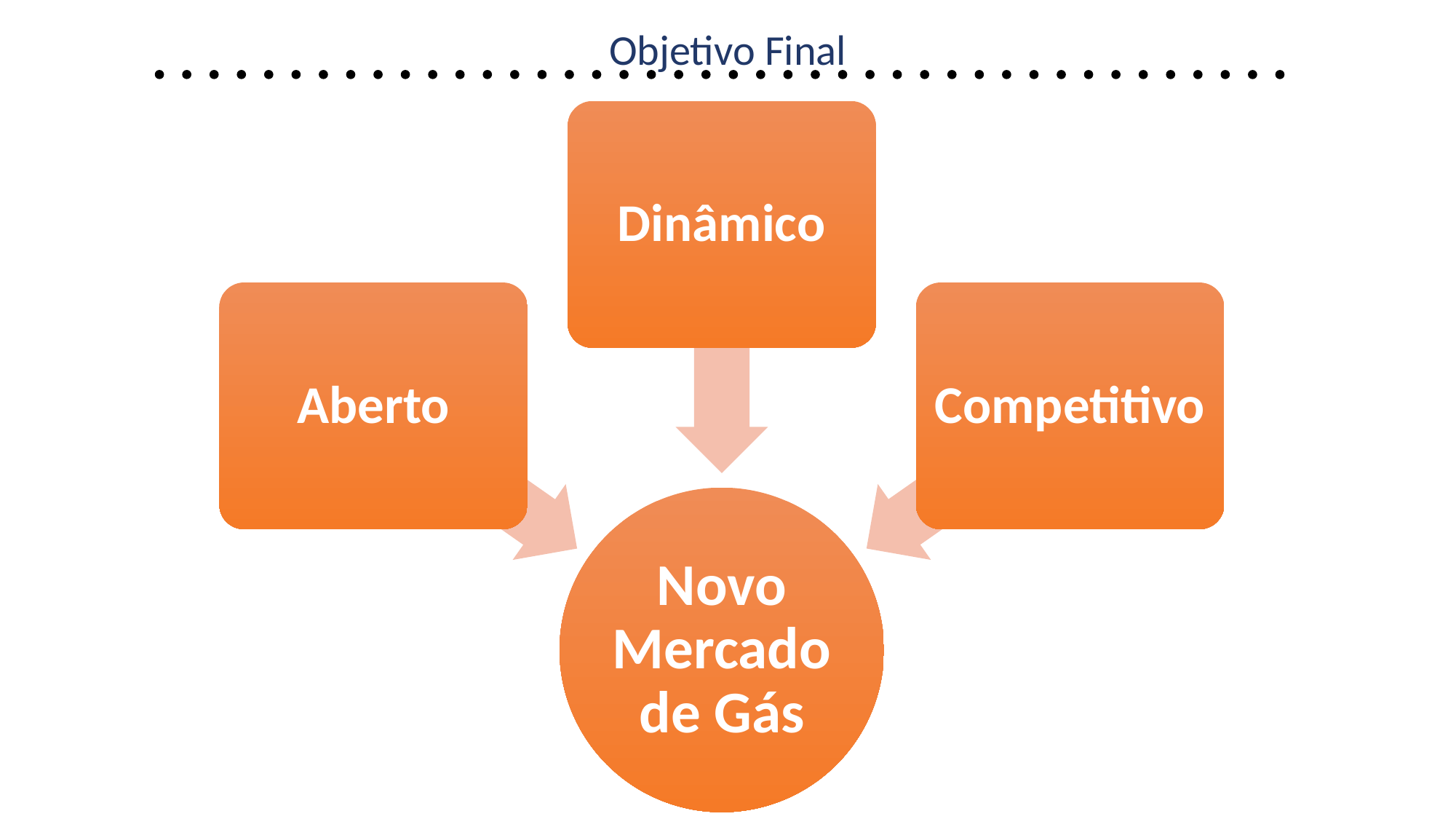

Objetivo Final

Novo Mercado de Gás
Aberto
Dinâmico
Competitivo